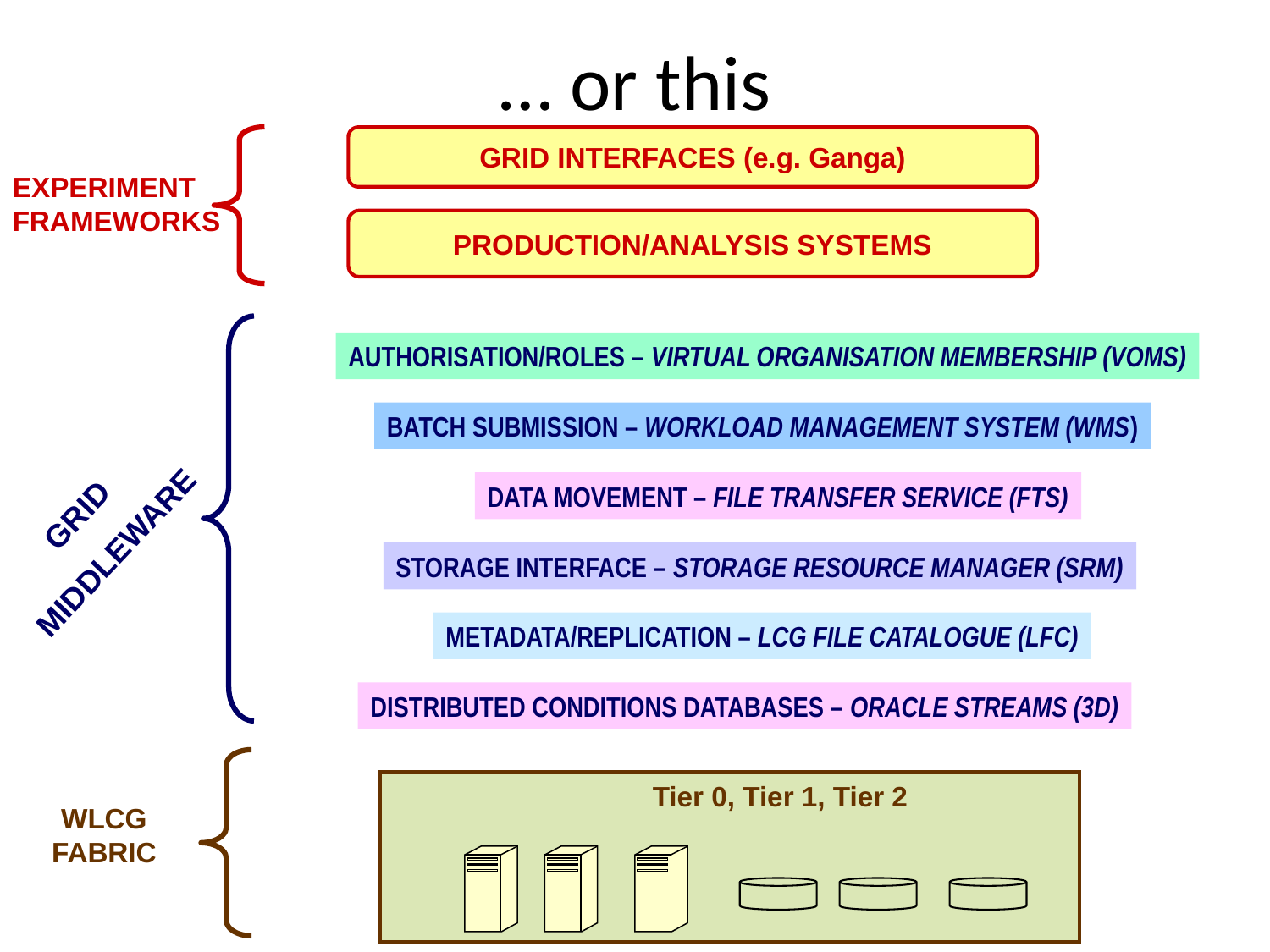

# … or this

GRID INTERFACES (e.g. Ganga)
EXPERIMENT
FRAMEWORKS
PRODUCTION/ANALYSIS SYSTEMS

AUTHORISATION/ROLES – VIRTUAL ORGANISATION MEMBERSHIP (VOMS)
BATCH SUBMISSION – WORKLOAD MANAGEMENT SYSTEM (WMS)
DATA MOVEMENT – FILE TRANSFER SERVICE (FTS)
GRID
MIDDLEWARE
STORAGE INTERFACE – STORAGE RESOURCE MANAGER (SRM)
METADATA/REPLICATION – LCG FILE CATALOGUE (LFC)
DISTRIBUTED CONDITIONS DATABASES – ORACLE STREAMS (3D)

             Tier 0, Tier 1, Tier 2
WLCG
FABRIC